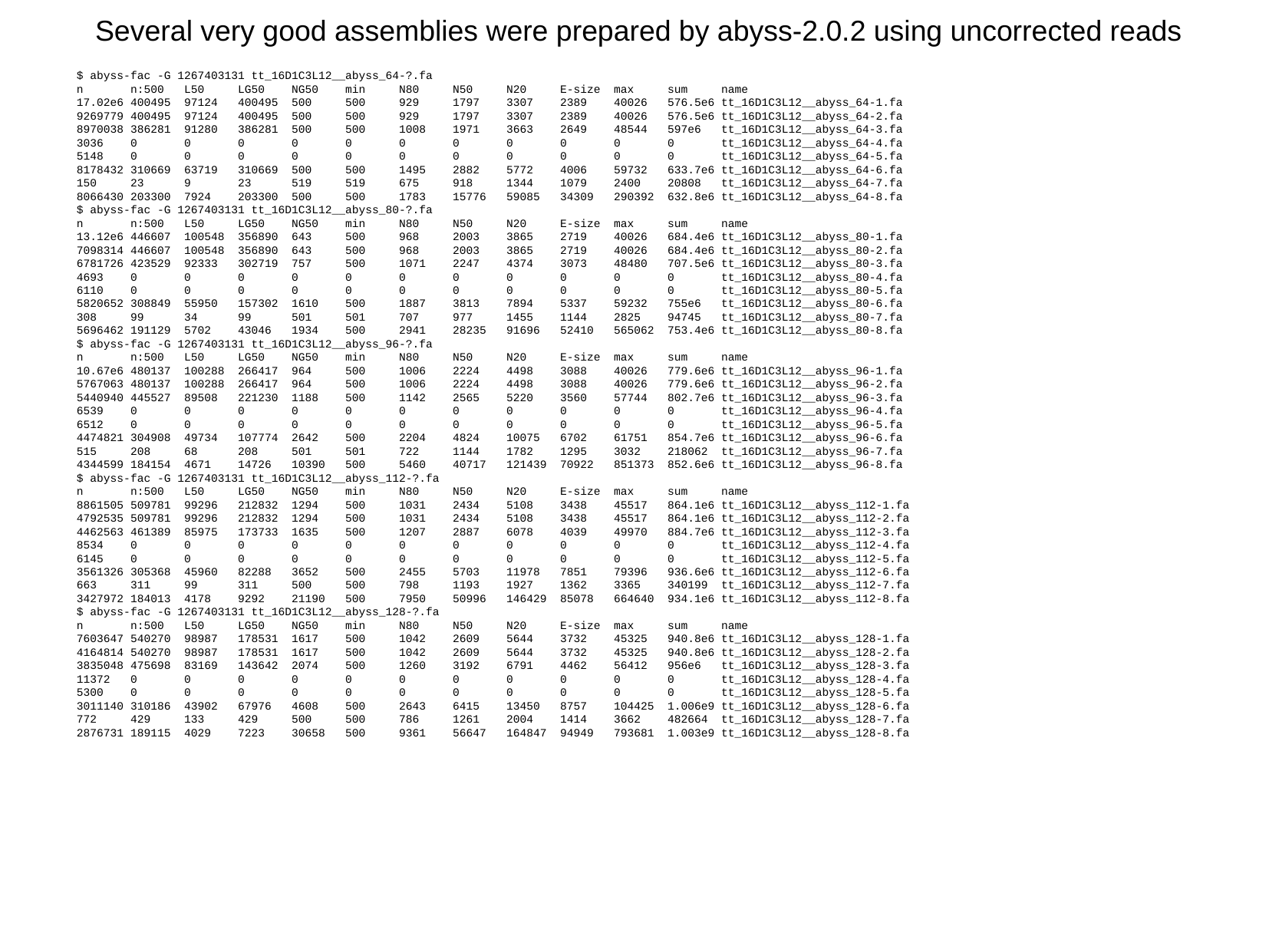

Several very good assemblies were prepared by abyss-2.0.2 using uncorrected reads
$ abyss-fac -G 1267403131 tt_16D1C3L12__abyss_64-?.fa
n       n:500   L50     LG50    NG50    min     N80     N50     N20     E-size  max     sum     name
17.02e6 400495  97124   400495  500     500     929     1797    3307    2389    40026   576.5e6 tt_16D1C3L12__abyss_64-1.fa
9269779 400495  97124   400495  500     500     929     1797    3307    2389    40026   576.5e6 tt_16D1C3L12__abyss_64-2.fa
8970038 386281  91280   386281  500     500     1008    1971    3663    2649    48544   597e6   tt_16D1C3L12__abyss_64-3.fa
3036    0       0       0       0       0       0       0       0       0       0       0       tt_16D1C3L12__abyss_64-4.fa
5148    0       0       0       0       0       0       0       0       0       0       0       tt_16D1C3L12__abyss_64-5.fa
8178432 310669  63719   310669  500     500     1495    2882    5772    4006    59732   633.7e6 tt_16D1C3L12__abyss_64-6.fa
150     23      9       23      519     519     675     918     1344    1079    2400    20808   tt_16D1C3L12__abyss_64-7.fa
8066430 203300  7924    203300  500     500     1783    15776   59085   34309   290392  632.8e6 tt_16D1C3L12__abyss_64-8.fa
$ abyss-fac -G 1267403131 tt_16D1C3L12__abyss_80-?.fa
n       n:500   L50     LG50    NG50    min     N80     N50     N20     E-size  max     sum     name
13.12e6 446607  100548  356890  643     500     968     2003    3865    2719    40026   684.4e6 tt_16D1C3L12__abyss_80-1.fa
7098314 446607  100548  356890  643     500     968     2003    3865    2719    40026   684.4e6 tt_16D1C3L12__abyss_80-2.fa
6781726 423529  92333   302719  757     500     1071    2247    4374    3073    48480   707.5e6 tt_16D1C3L12__abyss_80-3.fa
4693    0       0       0       0       0       0       0       0       0       0       0       tt_16D1C3L12__abyss_80-4.fa
6110    0       0       0       0       0       0       0       0       0       0       0       tt_16D1C3L12__abyss_80-5.fa
5820652 308849  55950   157302  1610    500     1887    3813    7894    5337    59232   755e6   tt_16D1C3L12__abyss_80-6.fa
308     99      34      99      501     501     707     977     1455    1144    2825    94745   tt_16D1C3L12__abyss_80-7.fa
5696462 191129  5702    43046   1934    500     2941    28235   91696   52410   565062  753.4e6 tt_16D1C3L12__abyss_80-8.fa
$ abyss-fac -G 1267403131 tt_16D1C3L12__abyss_96-?.fa
n       n:500   L50     LG50    NG50    min     N80     N50     N20     E-size  max     sum     name
10.67e6 480137  100288  266417  964     500     1006    2224    4498    3088    40026   779.6e6 tt_16D1C3L12__abyss_96-1.fa
5767063 480137  100288  266417  964     500     1006    2224    4498    3088    40026   779.6e6 tt_16D1C3L12__abyss_96-2.fa
5440940 445527  89508   221230  1188    500     1142    2565    5220    3560    57744   802.7e6 tt_16D1C3L12__abyss_96-3.fa
6539    0       0       0       0       0       0       0       0       0       0       0       tt_16D1C3L12__abyss_96-4.fa
6512    0       0       0       0       0       0       0       0       0       0       0       tt_16D1C3L12__abyss_96-5.fa
4474821 304908  49734   107774  2642    500     2204    4824    10075   6702    61751   854.7e6 tt_16D1C3L12__abyss_96-6.fa
515     208     68      208     501     501     722     1144    1782    1295    3032    218062  tt_16D1C3L12__abyss_96-7.fa
4344599 184154  4671    14726   10390   500     5460    40717   121439  70922   851373  852.6e6 tt_16D1C3L12__abyss_96-8.fa
$ abyss-fac -G 1267403131 tt_16D1C3L12__abyss_112-?.fa
n       n:500   L50     LG50    NG50    min     N80     N50     N20     E-size  max     sum     name
8861505 509781  99296   212832  1294    500     1031    2434    5108    3438    45517   864.1e6 tt_16D1C3L12__abyss_112-1.fa
4792535 509781  99296   212832  1294    500     1031    2434    5108    3438    45517   864.1e6 tt_16D1C3L12__abyss_112-2.fa
4462563 461389  85975   173733  1635    500     1207    2887    6078    4039    49970   884.7e6 tt_16D1C3L12__abyss_112-3.fa
8534    0       0       0       0       0       0       0       0       0       0       0       tt_16D1C3L12__abyss_112-4.fa
6145    0       0       0       0       0       0       0       0       0       0       0       tt_16D1C3L12__abyss_112-5.fa
3561326 305368  45960   82288   3652    500     2455    5703    11978   7851    79396   936.6e6 tt_16D1C3L12__abyss_112-6.fa
663     311     99      311     500     500     798     1193    1927    1362    3365    340199  tt_16D1C3L12__abyss_112-7.fa
3427972 184013  4178    9292    21190   500     7950    50996   146429  85078   664640  934.1e6 tt_16D1C3L12__abyss_112-8.fa
$ abyss-fac -G 1267403131 tt_16D1C3L12__abyss_128-?.fa
n       n:500   L50     LG50    NG50    min     N80     N50     N20     E-size  max     sum     name
7603647 540270  98987   178531  1617    500     1042    2609    5644    3732    45325   940.8e6 tt_16D1C3L12__abyss_128-1.fa
4164814 540270  98987   178531  1617    500     1042    2609    5644    3732    45325   940.8e6 tt_16D1C3L12__abyss_128-2.fa
3835048 475698  83169   143642  2074    500     1260    3192    6791    4462    56412   956e6   tt_16D1C3L12__abyss_128-3.fa
11372   0       0       0       0       0       0       0       0       0       0       0       tt_16D1C3L12__abyss_128-4.fa
5300    0       0       0       0       0       0       0       0       0       0       0       tt_16D1C3L12__abyss_128-5.fa
3011140 310186  43902   67976   4608    500     2643    6415    13450   8757    104425  1.006e9 tt_16D1C3L12__abyss_128-6.fa
772     429     133     429     500     500     786     1261    2004    1414    3662    482664  tt_16D1C3L12__abyss_128-7.fa
2876731 189115  4029    7223    30658   500     9361    56647   164847  94949   793681  1.003e9 tt_16D1C3L12__abyss_128-8.fa